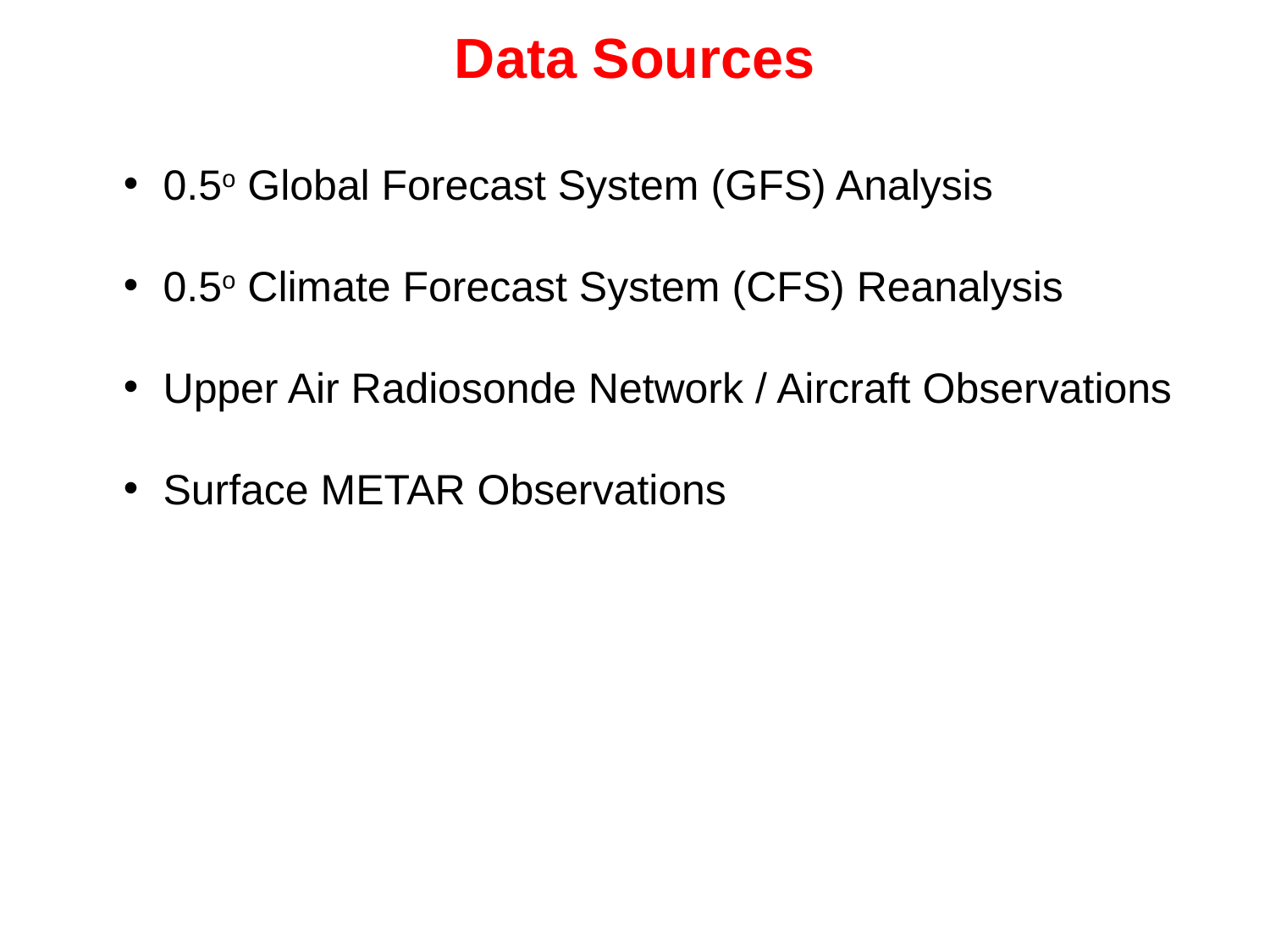

Data Sources
0.5o Global Forecast System (GFS) Analysis

0.5o Climate Forecast System (CFS) Reanalysis

Upper Air Radiosonde Network / Aircraft Observations

Surface METAR Observations